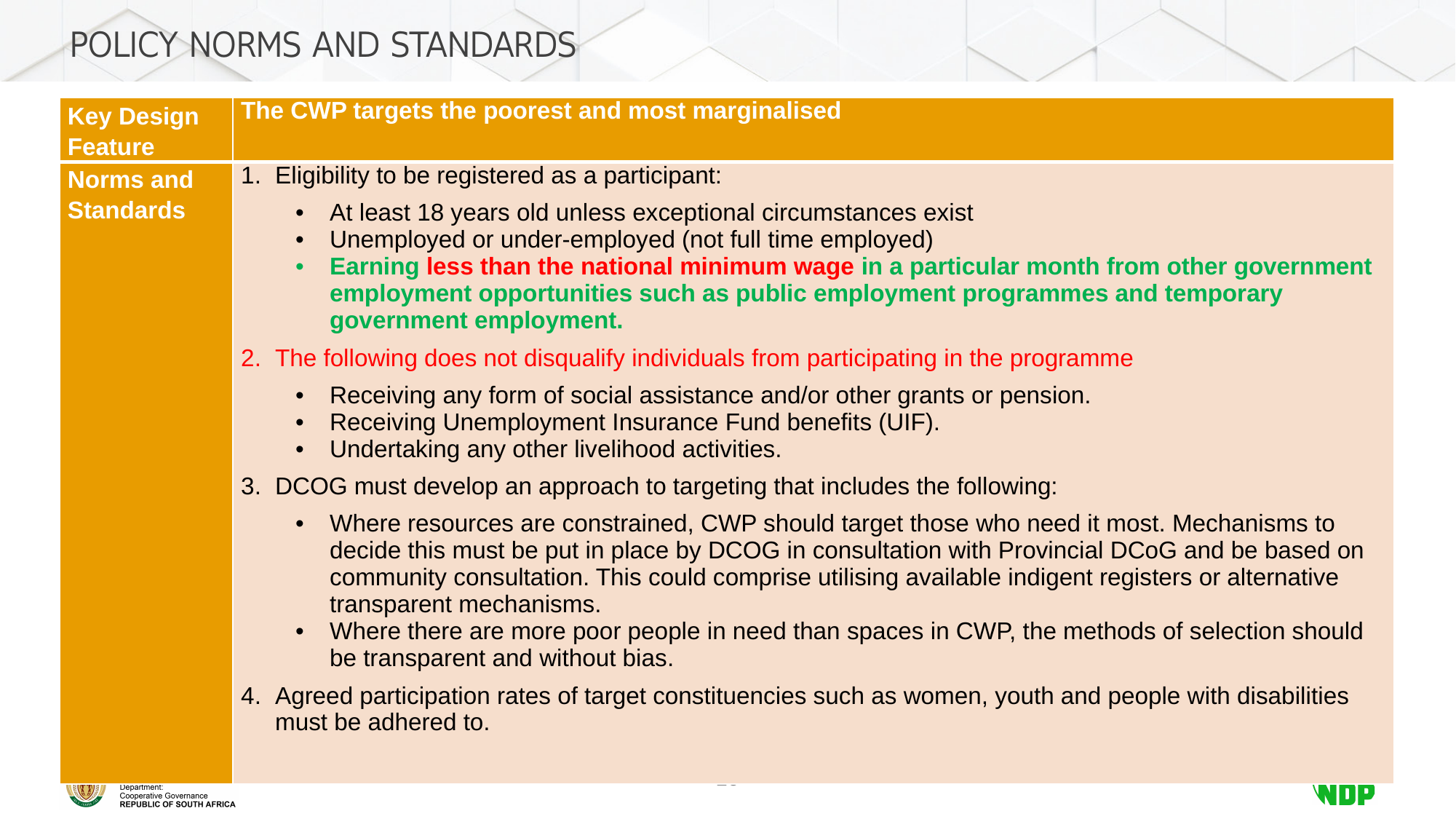

# Policy norms and standards
| Key Design Feature | The CWP targets the poorest and most marginalised |
| --- | --- |
| Norms and Standards | Eligibility to be registered as a participant: At least 18 years old unless exceptional circumstances exist Unemployed or under-employed (not full time employed) Earning less than the national minimum wage in a particular month from other government employment opportunities such as public employment programmes and temporary government employment. The following does not disqualify individuals from participating in the programme Receiving any form of social assistance and/or other grants or pension. Receiving Unemployment Insurance Fund benefits (UIF). Undertaking any other livelihood activities. DCOG must develop an approach to targeting that includes the following: Where resources are constrained, CWP should target those who need it most. Mechanisms to decide this must be put in place by DCOG in consultation with Provincial DCoG and be based on community consultation. This could comprise utilising available indigent registers or alternative transparent mechanisms. Where there are more poor people in need than spaces in CWP, the methods of selection should be transparent and without bias. Agreed participation rates of target constituencies such as women, youth and people with disabilities must be adhered to. |